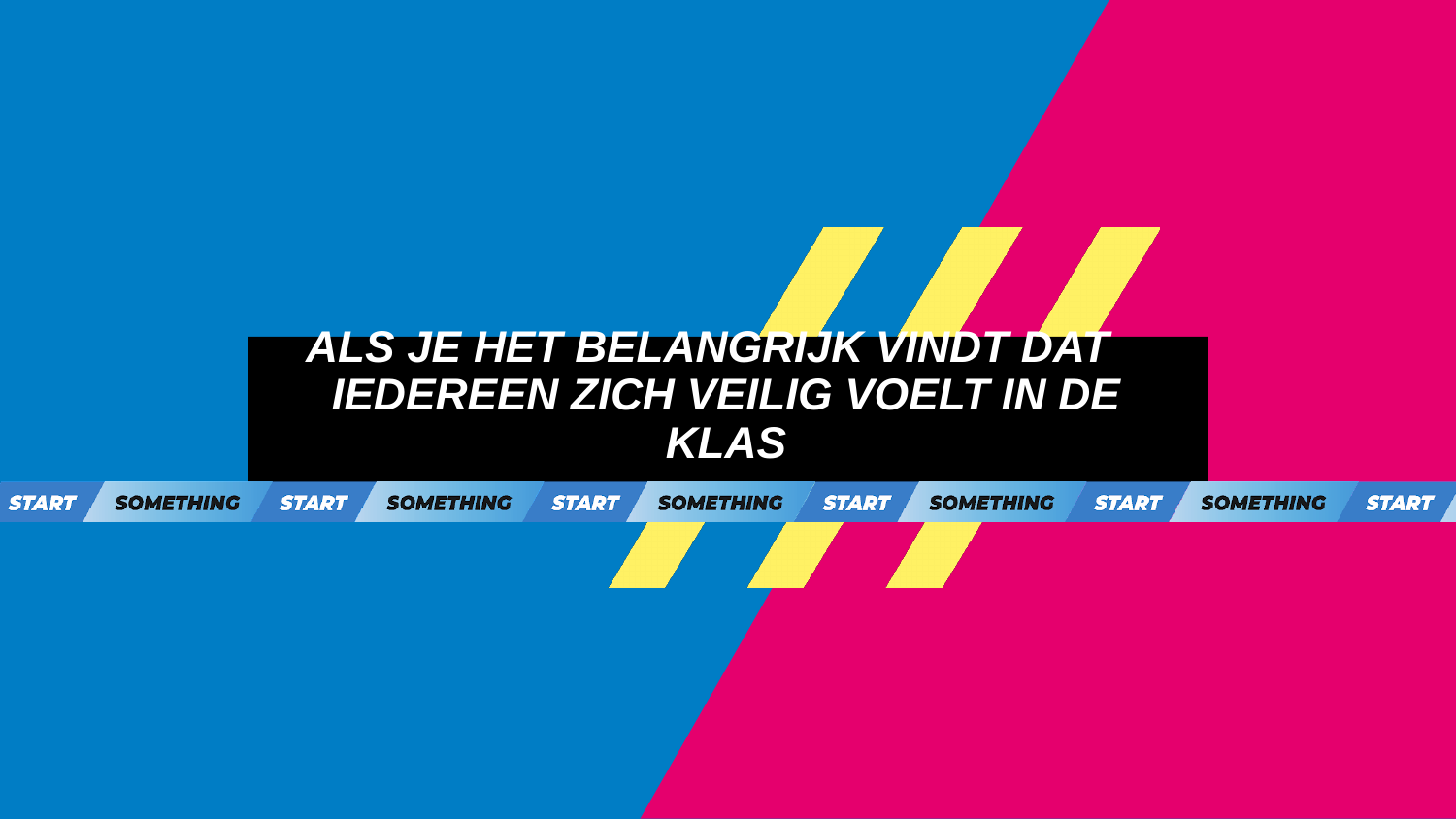

ALS JE HET BELANGRIJK VINDT DAT IEDEREEN ZICH VEILIG VOELT IN DE KLAS